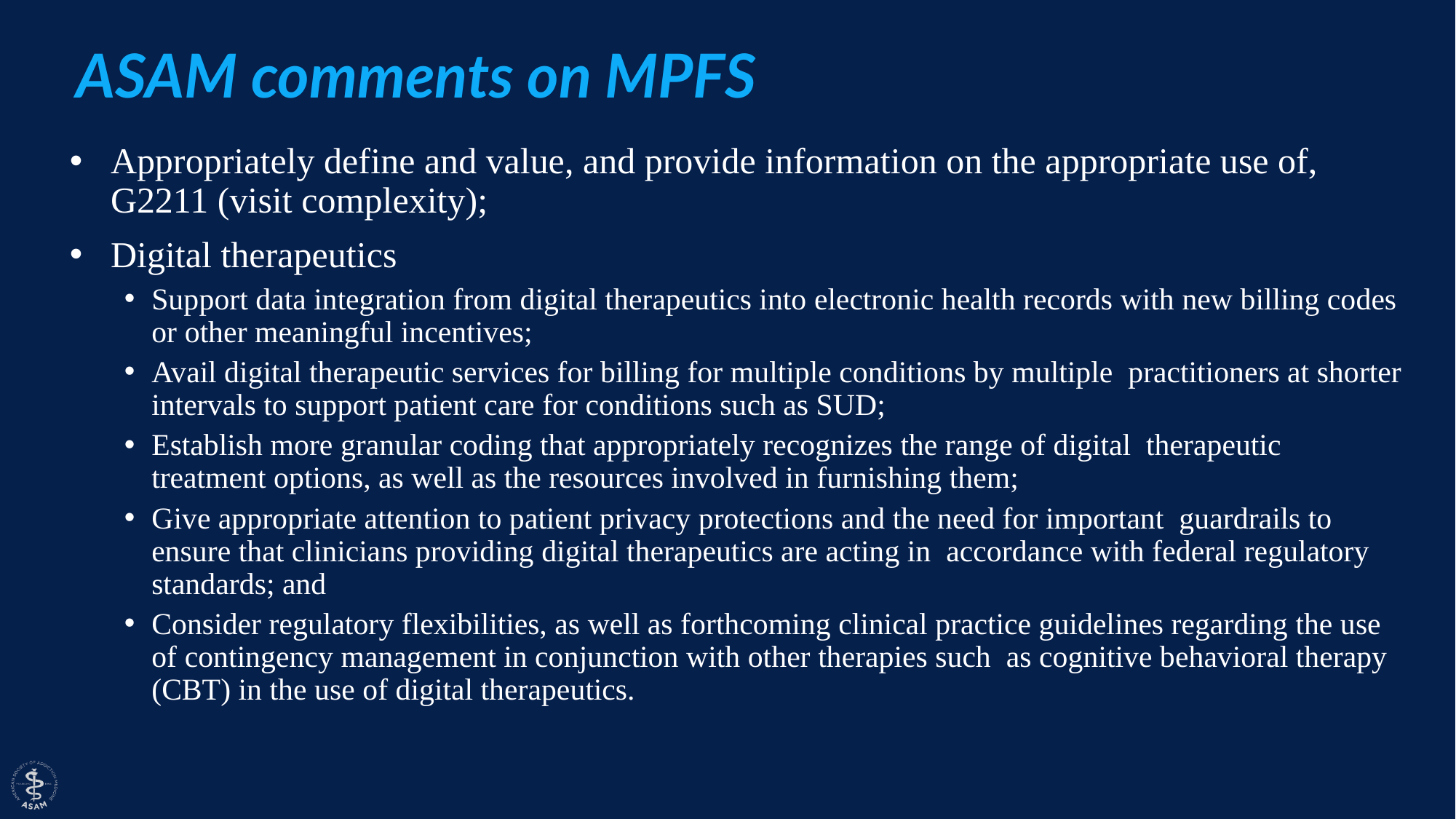

ASAM comments on MPFS

Appropriately define and value, and provide information on the appropriate use of,  G2211 (visit complexity);
Digital therapeutics
Support data integration from digital therapeutics into electronic health records with new billing codes or other meaningful incentives;
Avail digital therapeutic services for billing for multiple conditions by multiple  practitioners at shorter intervals to support patient care for conditions such as SUD;
Establish more granular coding that appropriately recognizes the range of digital  therapeutic treatment options, as well as the resources involved in furnishing them;
Give appropriate attention to patient privacy protections and the need for important  guardrails to ensure that clinicians providing digital therapeutics are acting in  accordance with federal regulatory standards; and
Consider regulatory flexibilities, as well as forthcoming clinical practice guidelines regarding the use of contingency management in conjunction with other therapies such  as cognitive behavioral therapy (CBT) in the use of digital therapeutics.